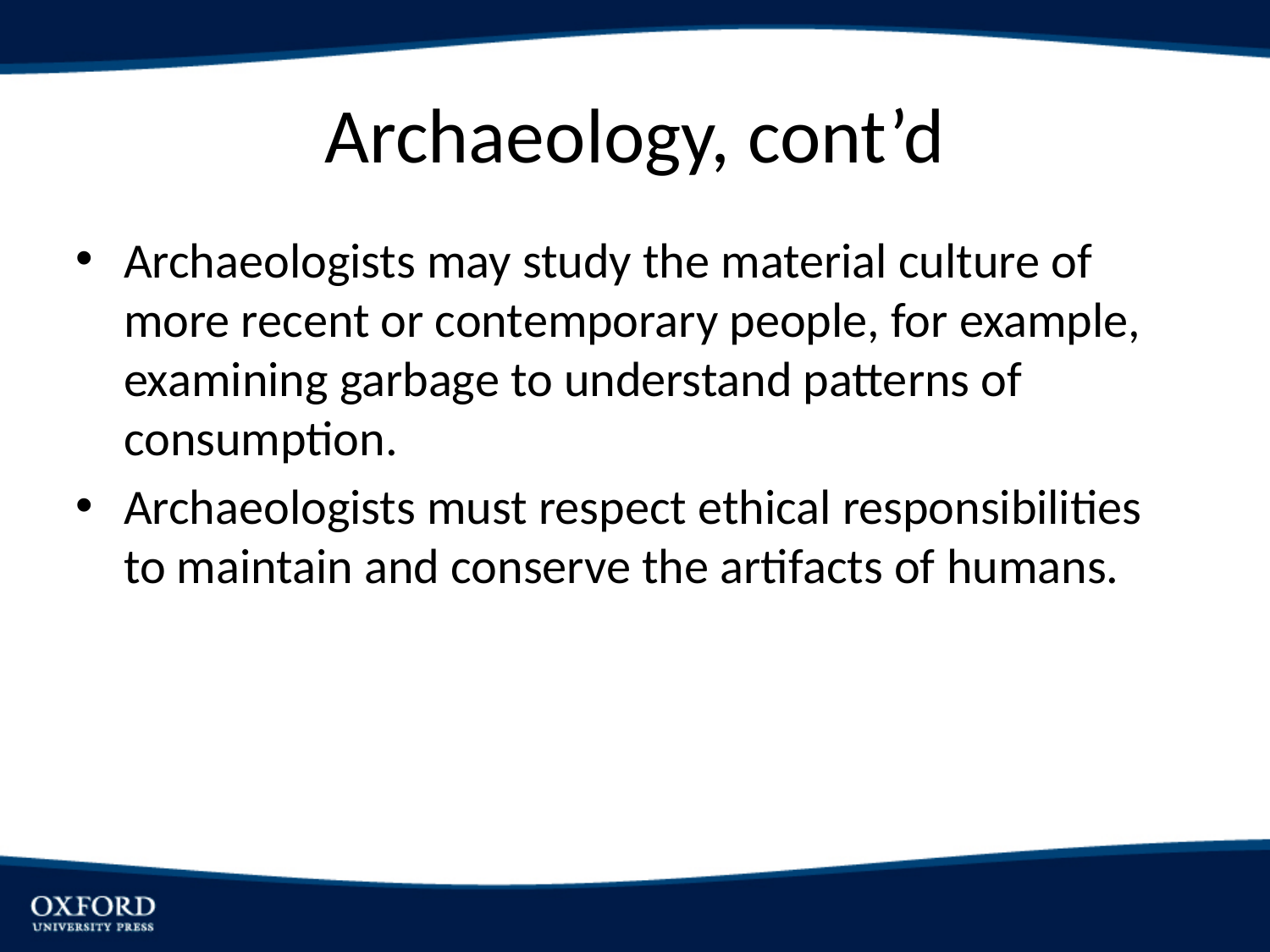

# Archaeology, cont’d
Archaeologists may study the material culture of more recent or contemporary people, for example, examining garbage to understand patterns of consumption.
Archaeologists must respect ethical responsibilities to maintain and conserve the artifacts of humans.